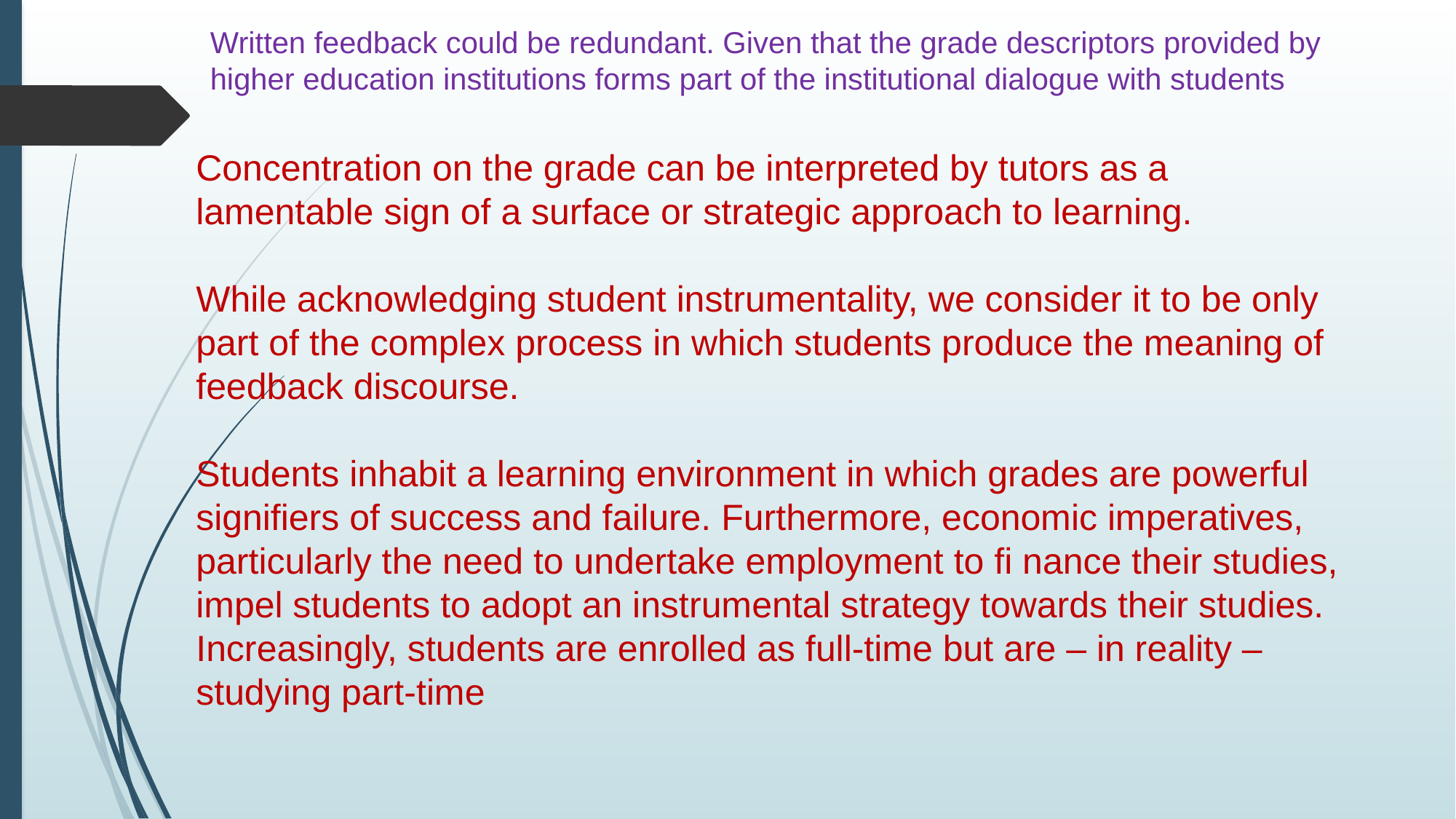

Written feedback could be redundant. Given that the grade descriptors provided by higher education institutions forms part of the institutional dialogue with students
Concentration on the grade can be interpreted by tutors as a lamentable sign of a surface or strategic approach to learning.

While acknowledging student instrumentality, we consider it to be only part of the complex process in which students produce the meaning of feedback discourse.

Students inhabit a learning environment in which grades are powerful signifiers of success and failure. Furthermore, economic imperatives, particularly the need to undertake employment to fi nance their studies, impel students to adopt an instrumental strategy towards their studies. Increasingly, students are enrolled as full-time but are – in reality – studying part-time